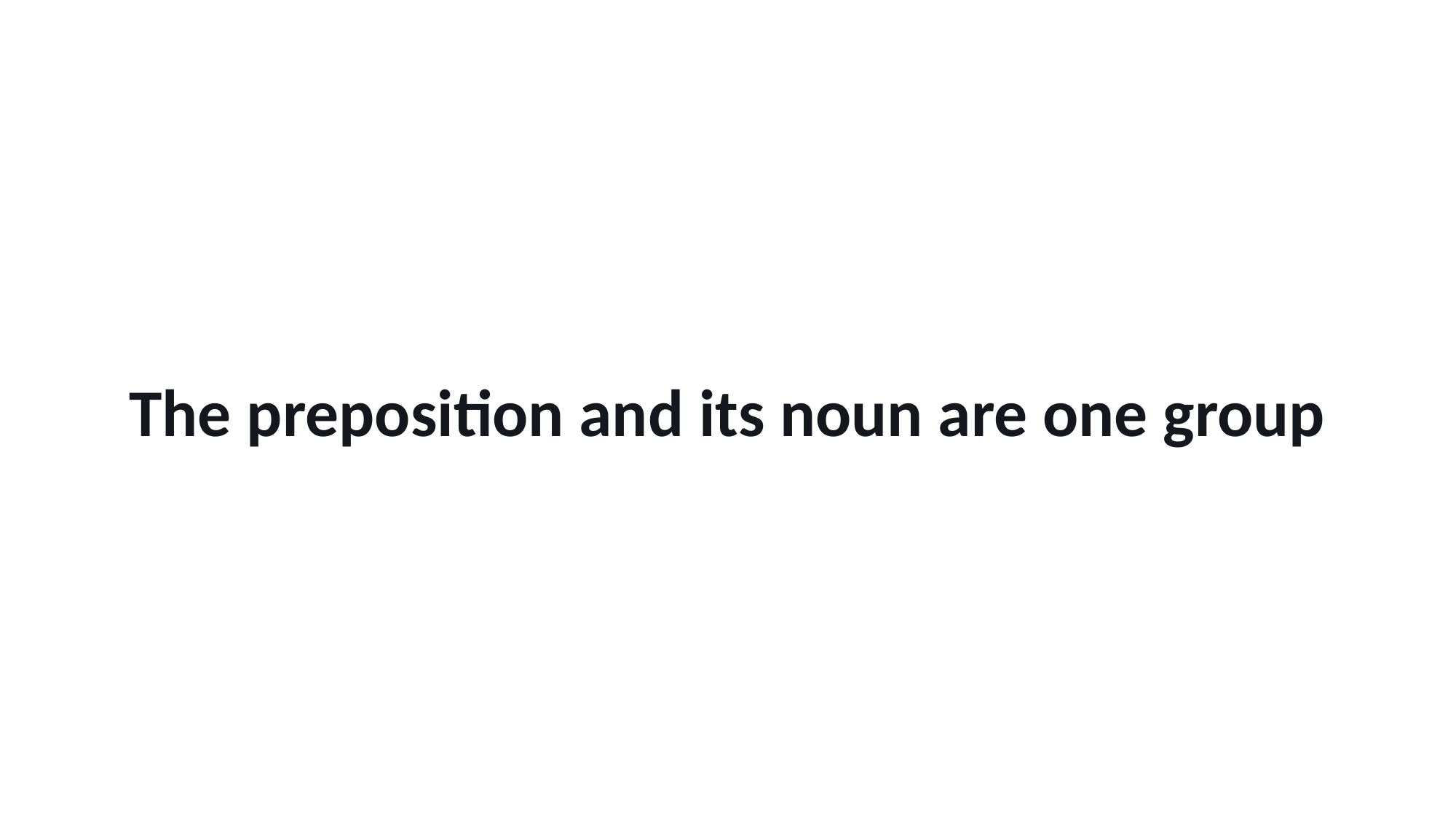

The preposition and its noun are one group